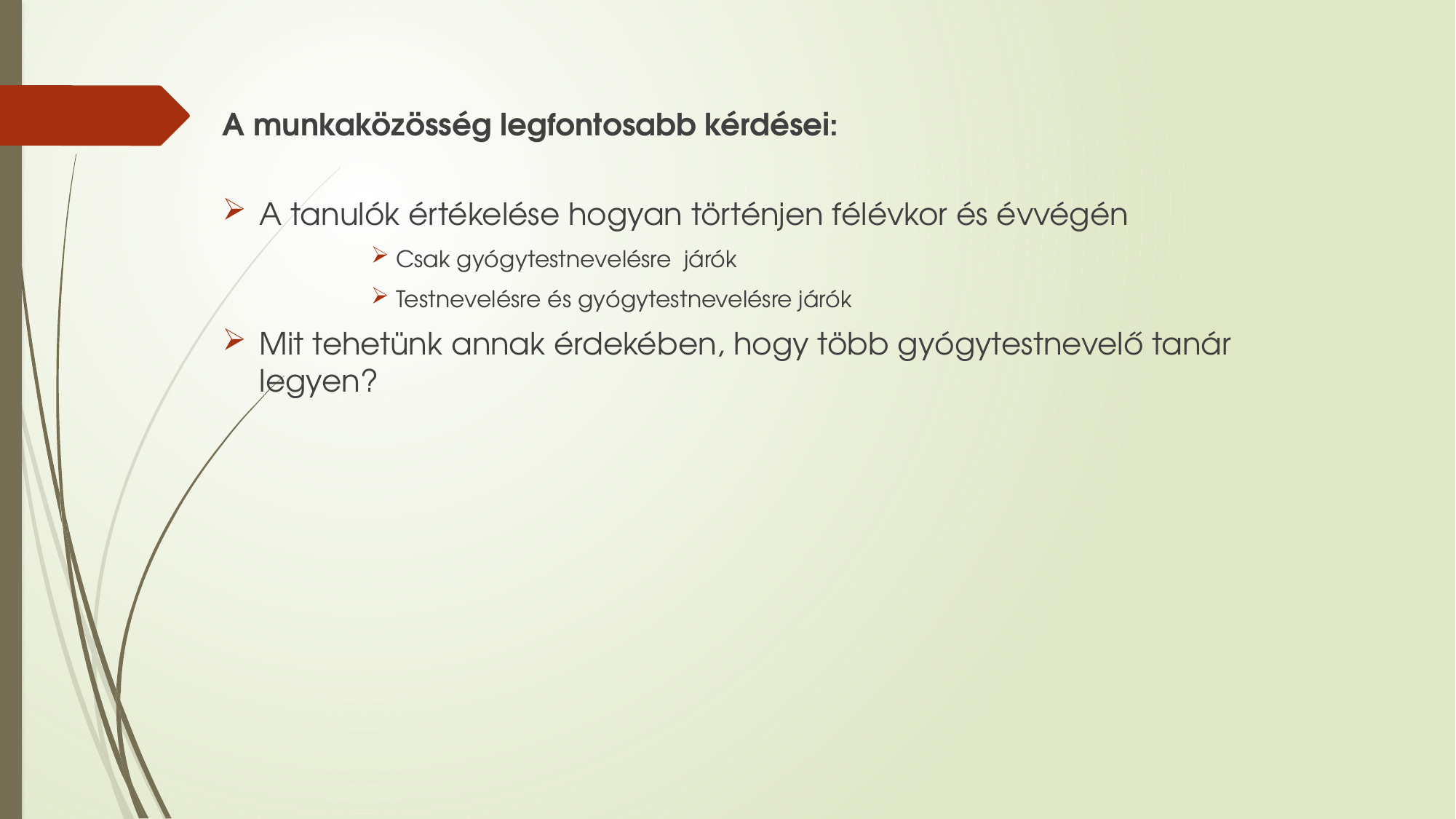

A munkaközösség legfontosabb kérdései:

A tanulók értékelése hogyan történjen félévkor és évvégén
Csak gyógytestnevelésre  járók
Testnevelésre és gyógytestnevelésre járók
Mit tehetünk annak érdekében, hogy több gyógytestnevelő tanár legyen?